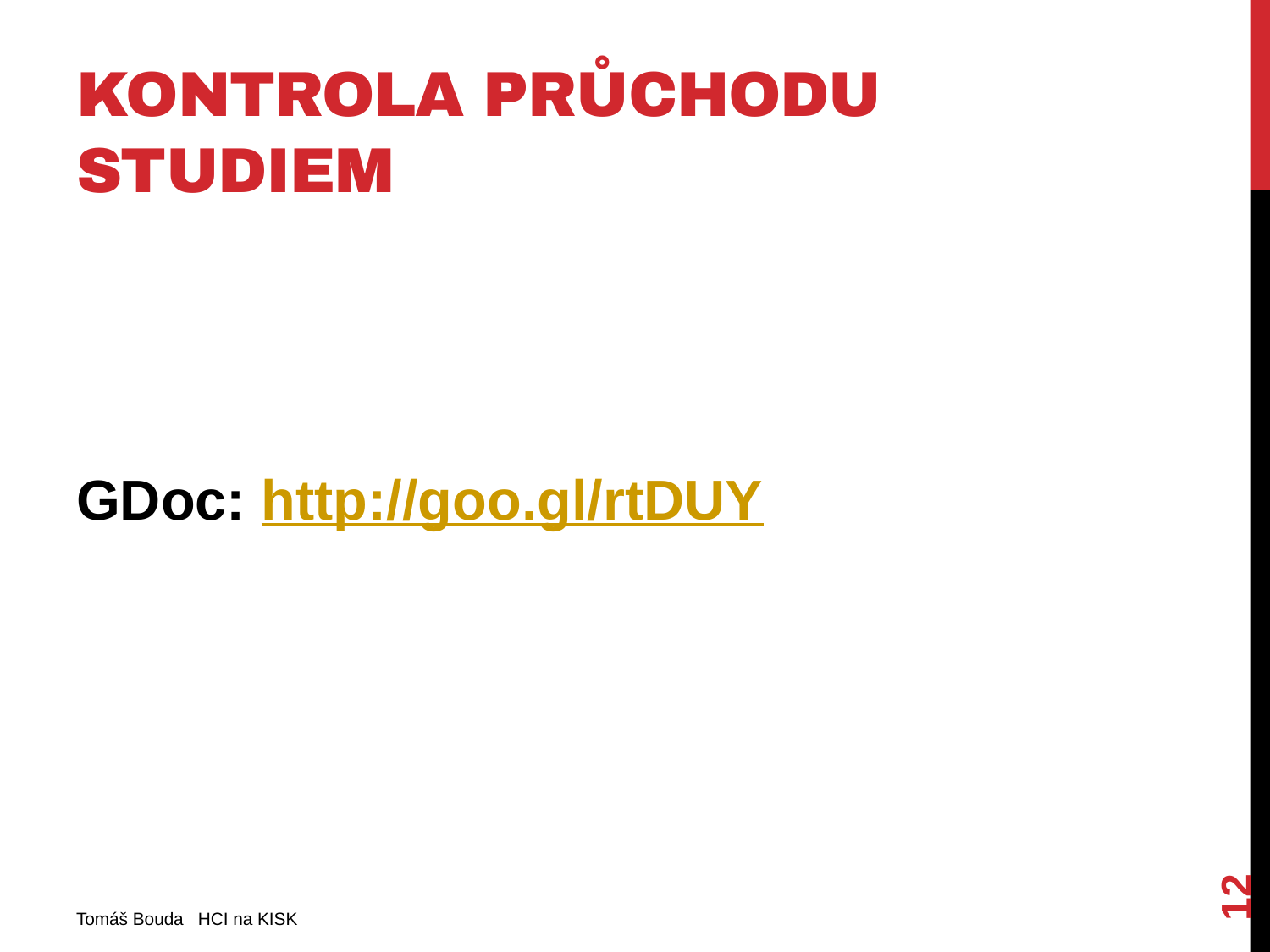

# Kontrola průchodu studiem

GDoc: http://goo.gl/rtDUY

12
Tomáš Bouda   HCI na KISK